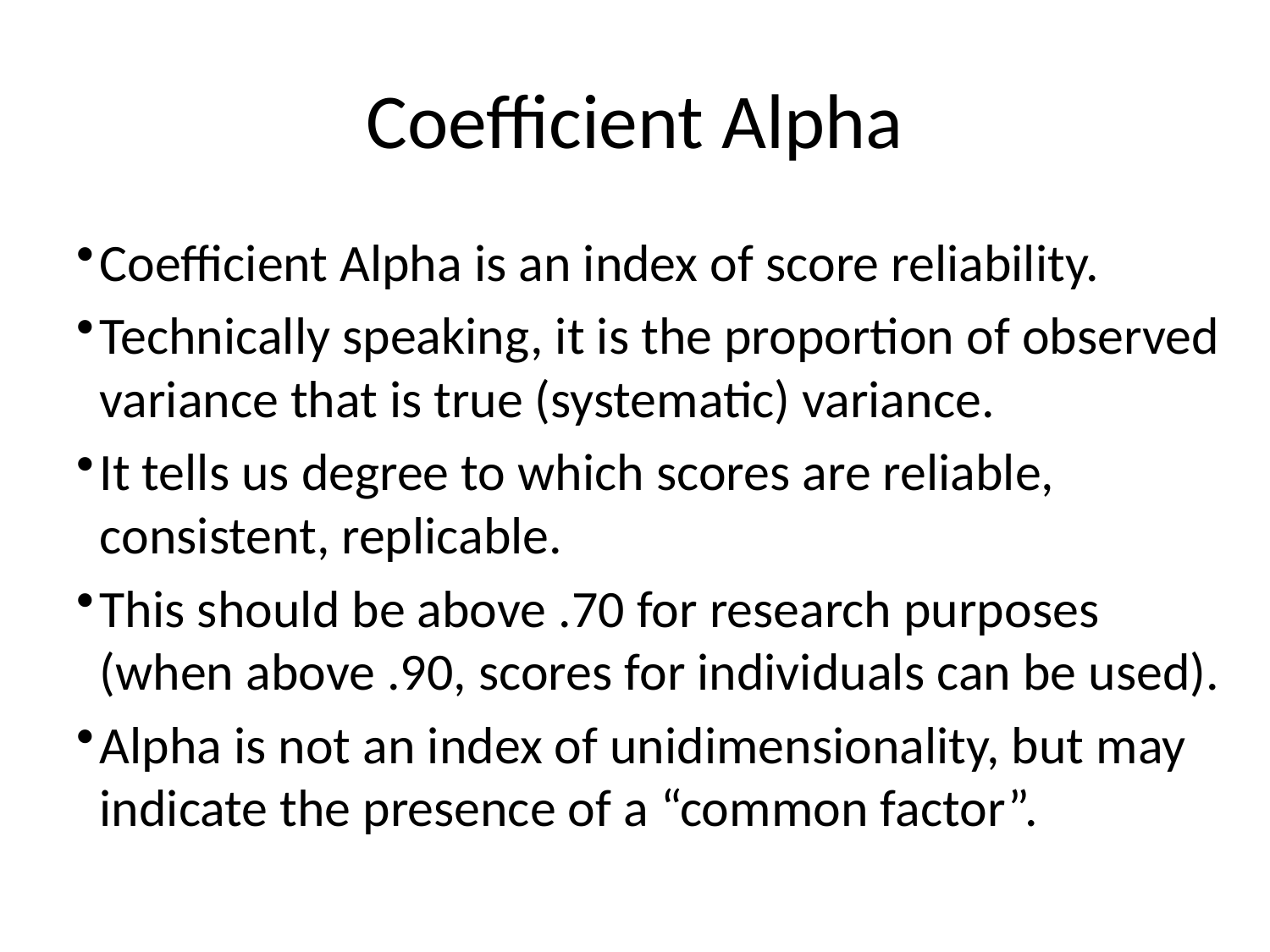

# Coefficient Alpha
Coefficient Alpha is an index of score reliability.
Technically speaking, it is the proportion of observed variance that is true (systematic) variance.
It tells us degree to which scores are reliable, consistent, replicable.
This should be above .70 for research purposes (when above .90, scores for individuals can be used).
Alpha is not an index of unidimensionality, but may indicate the presence of a “common factor”.